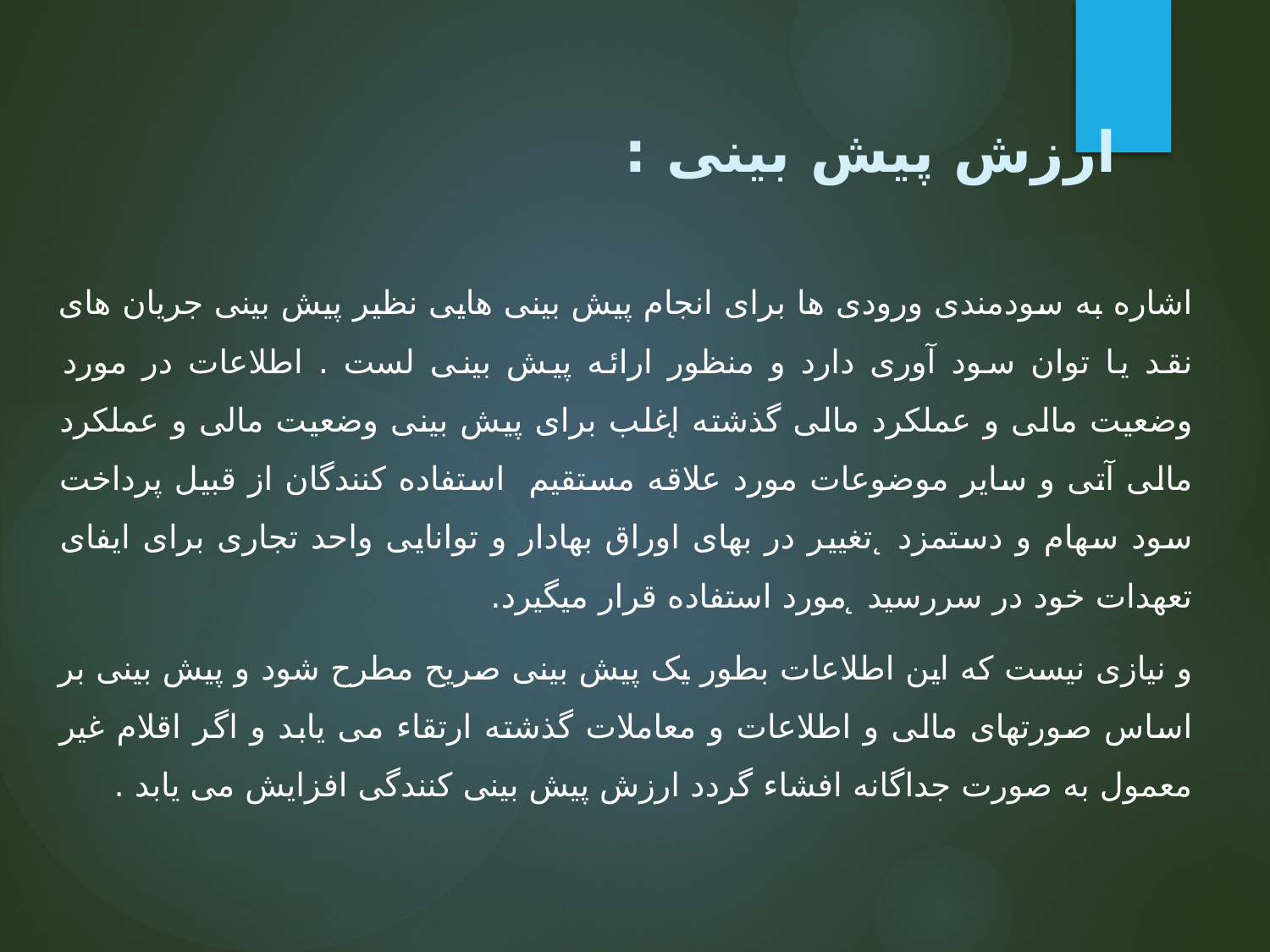

ارزش پیش بینی :
اشاره به سودمندی ورودی ها برای انجام پیش بینی هایی نظیر پیش بینی جریان های نقد یا توان سود آوری دارد و منظور ارائه پیش بینی لست . اطلاعات در مورد وضعیت مالی و عملکرد مالی گذشته ̨اغلب برای پیش بینی وضعیت مالی و عملکرد مالی آتی و سایر موضوعات مورد علاقه مستقیم  استفاده کنندگان از قبیل پرداخت سود سهام و دستمزد ̨ تغییر در بهای اوراق بهادار و توانایی واحد تجاری برای ایفای تعهدات خود در سررسید ̨ مورد استفاده قرار میگیرد.
و نیازی نیست که این اطلاعات بطور یک پیش بینی صریح مطرح شود و پیش بینی بر اساس صورتهای مالی و اطلاعات و معاملات گذشته ارتقاء می یابد و اگر اقلام غیر معمول به صورت جداگانه افشاء گردد ارزش پیش بینی کنندگی افزایش می یابد .